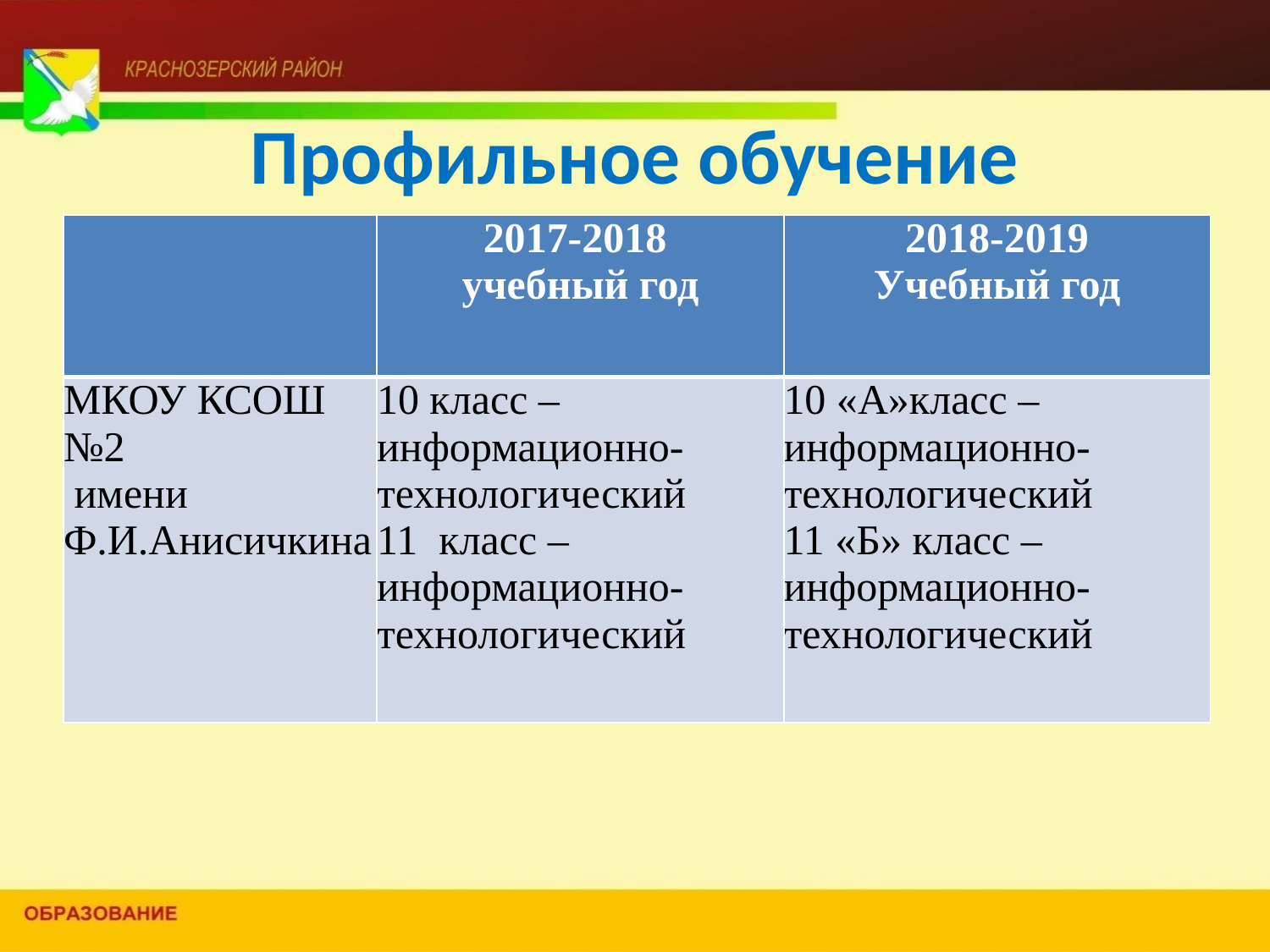

# Профильное обучение
|  | 2017-2018 учебный год | 2018-2019 Учебный год |
| --- | --- | --- |
| МКОУ КСОШ №2 имени Ф.И.Анисичкина | 10 класс – информационно-технологический 11 класс – информационно-технологический | 10 «А»класс – информационно-технологический 11 «Б» класс – информационно-технологический |